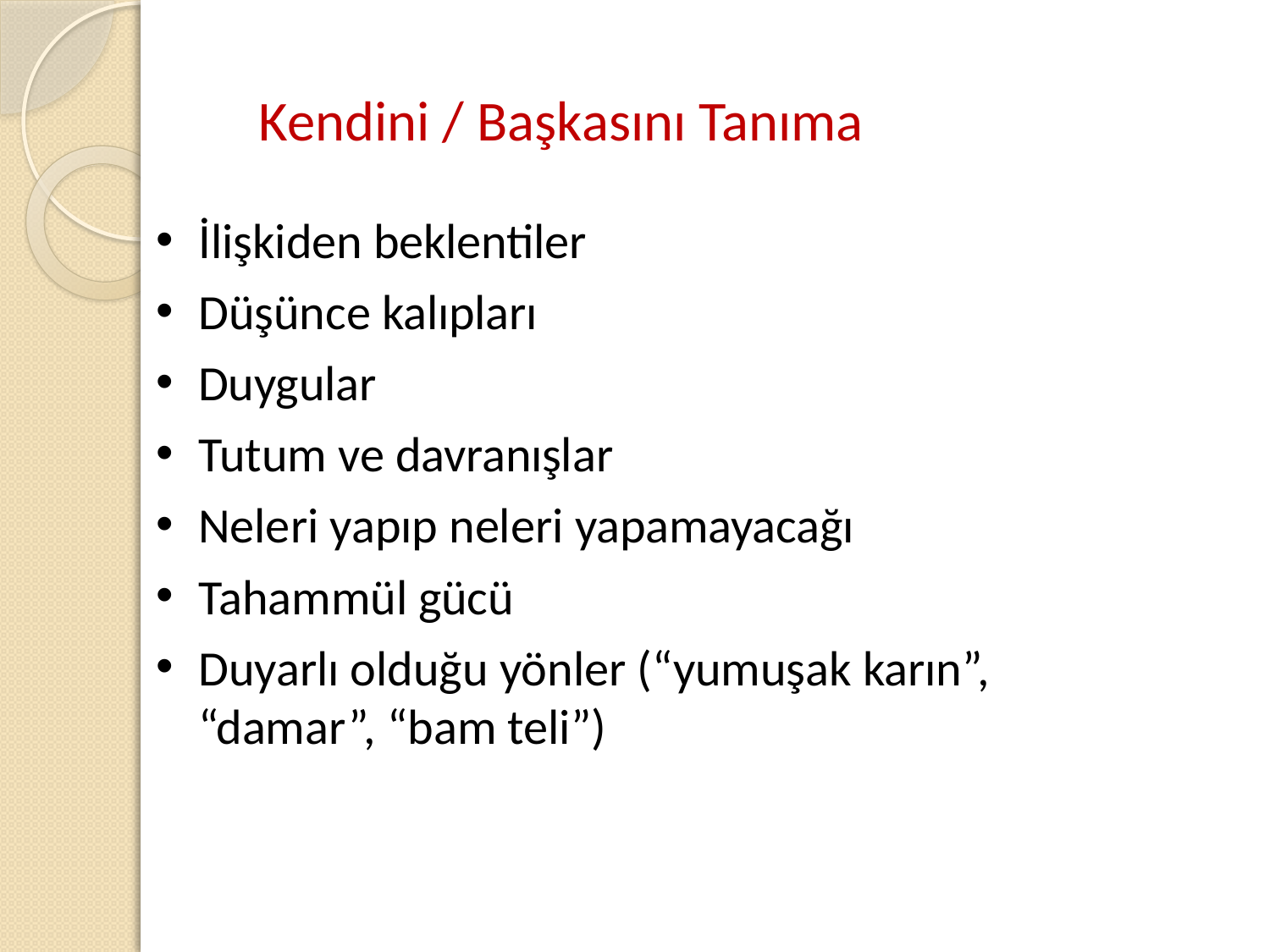

# Kendini / Başkasını Tanıma
İlişkiden beklentiler
Düşünce kalıpları
Duygular
Tutum ve davranışlar
Neleri yapıp neleri yapamayacağı
Tahammül gücü
Duyarlı olduğu yönler (“yumuşak karın”, “damar”, “bam teli”)